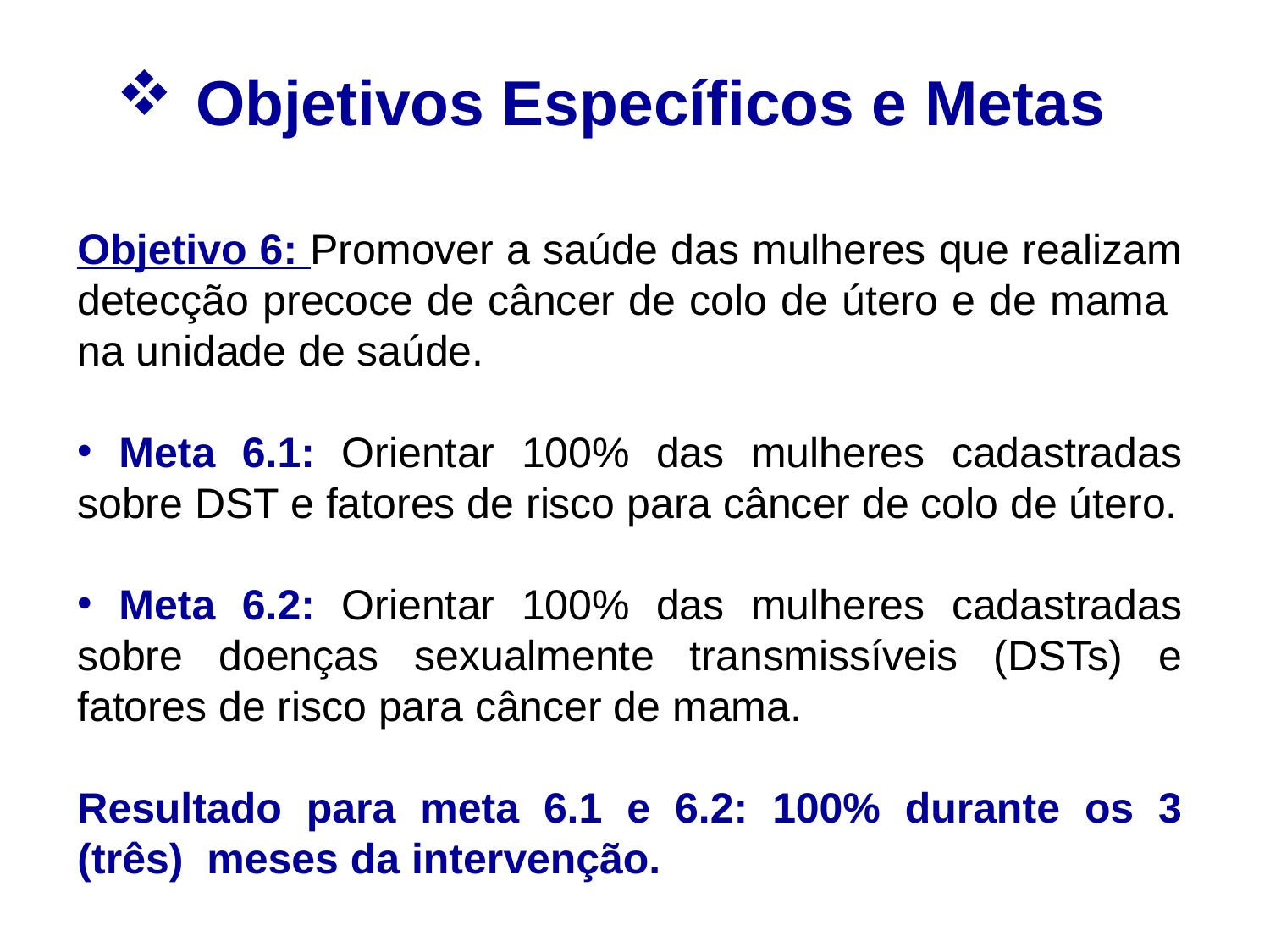

Objetivos Específicos e Metas

Objetivo 6: Promover a saúde das mulheres que realizam detecção precoce de câncer de colo de útero e de mama  na unidade de saúde.

 Meta 6.1: Orientar 100% das mulheres cadastradas sobre DST e fatores de risco para câncer de colo de útero.

 Meta 6.2: Orientar 100% das mulheres cadastradas sobre doenças sexualmente transmissíveis (DSTs) e fatores de risco para câncer de mama.

Resultado para meta 6.1 e 6.2: 100% durante os 3 (três)  meses da intervenção.